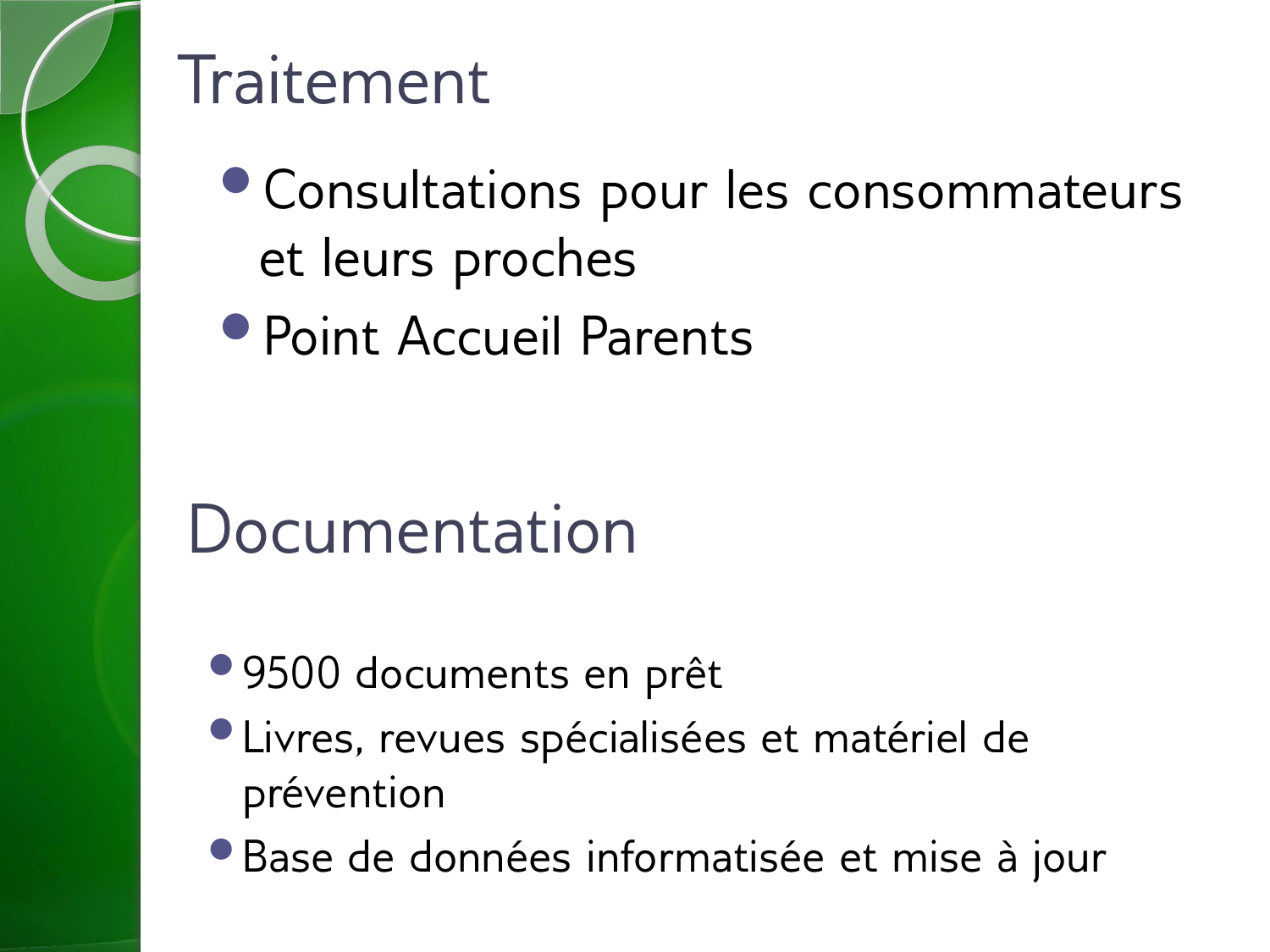

# Traitement
Consultations pour les consommateurs et leurs proches
Point Accueil Parents

Documentation
9500 documents en prêt
Livres, revues spécialisées et matériel de prévention
Base de données informatisée et mise à jour